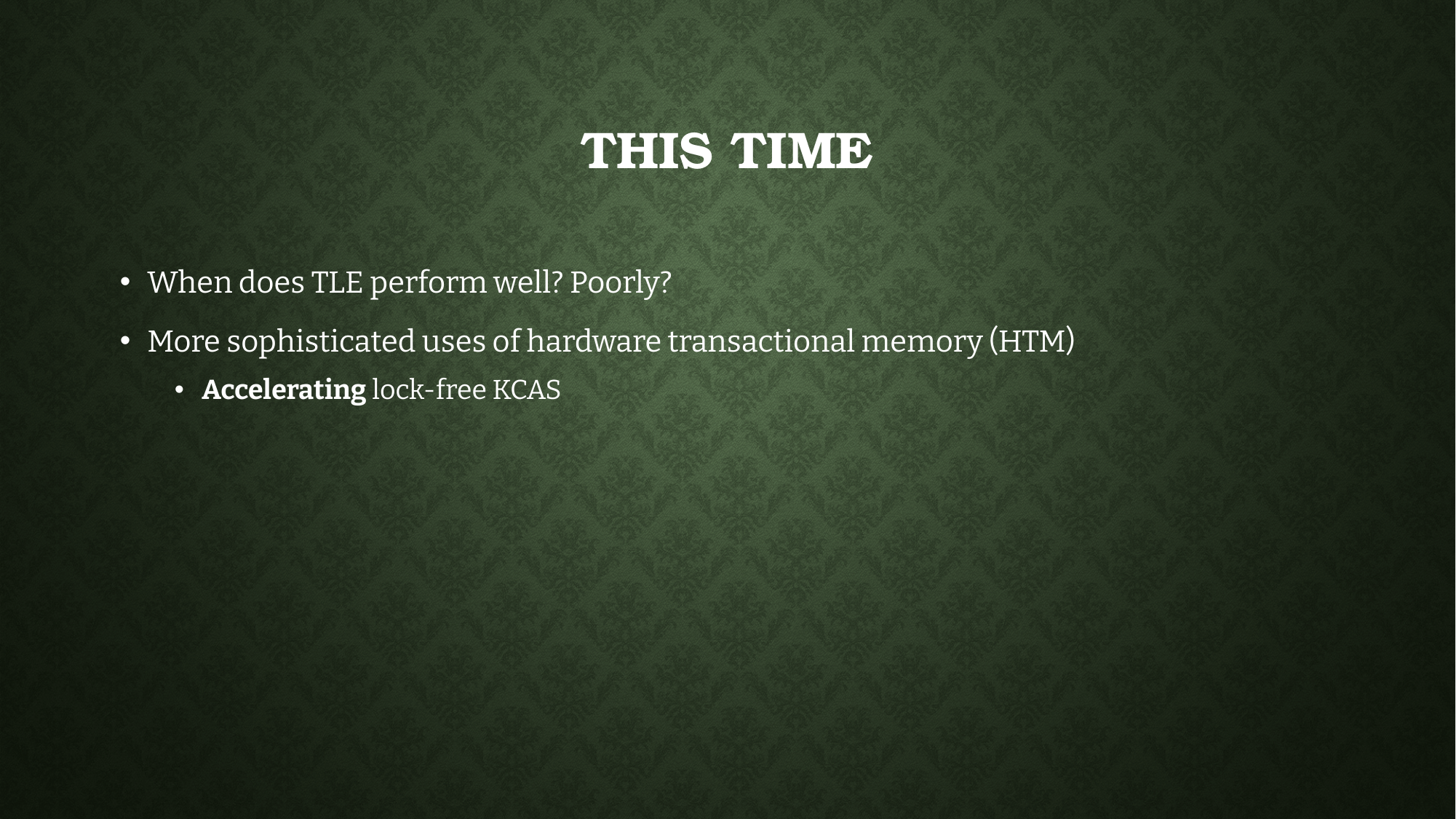

# This time
When does TLE perform well? Poorly?
More sophisticated uses of hardware transactional memory (HTM)
Accelerating lock-free KCAS